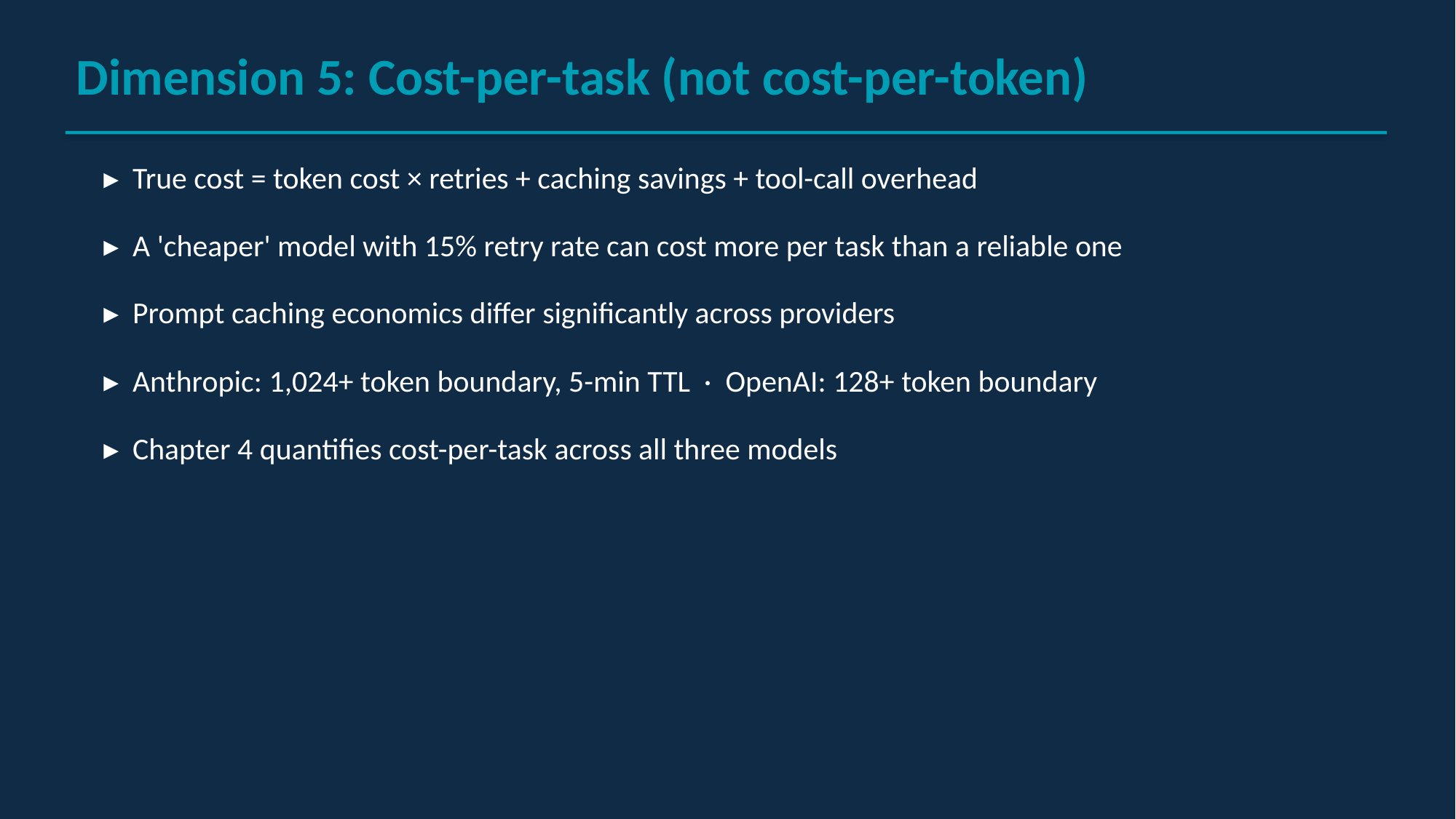

Dimension 5: Cost-per-task (not cost-per-token)

▸  True cost = token cost × retries + caching savings + tool-call overhead
▸  A 'cheaper' model with 15% retry rate can cost more per task than a reliable one
▸  Prompt caching economics differ significantly across providers
▸  Anthropic: 1,024+ token boundary, 5-min TTL  ·  OpenAI: 128+ token boundary
▸  Chapter 4 quantifies cost-per-task across all three models